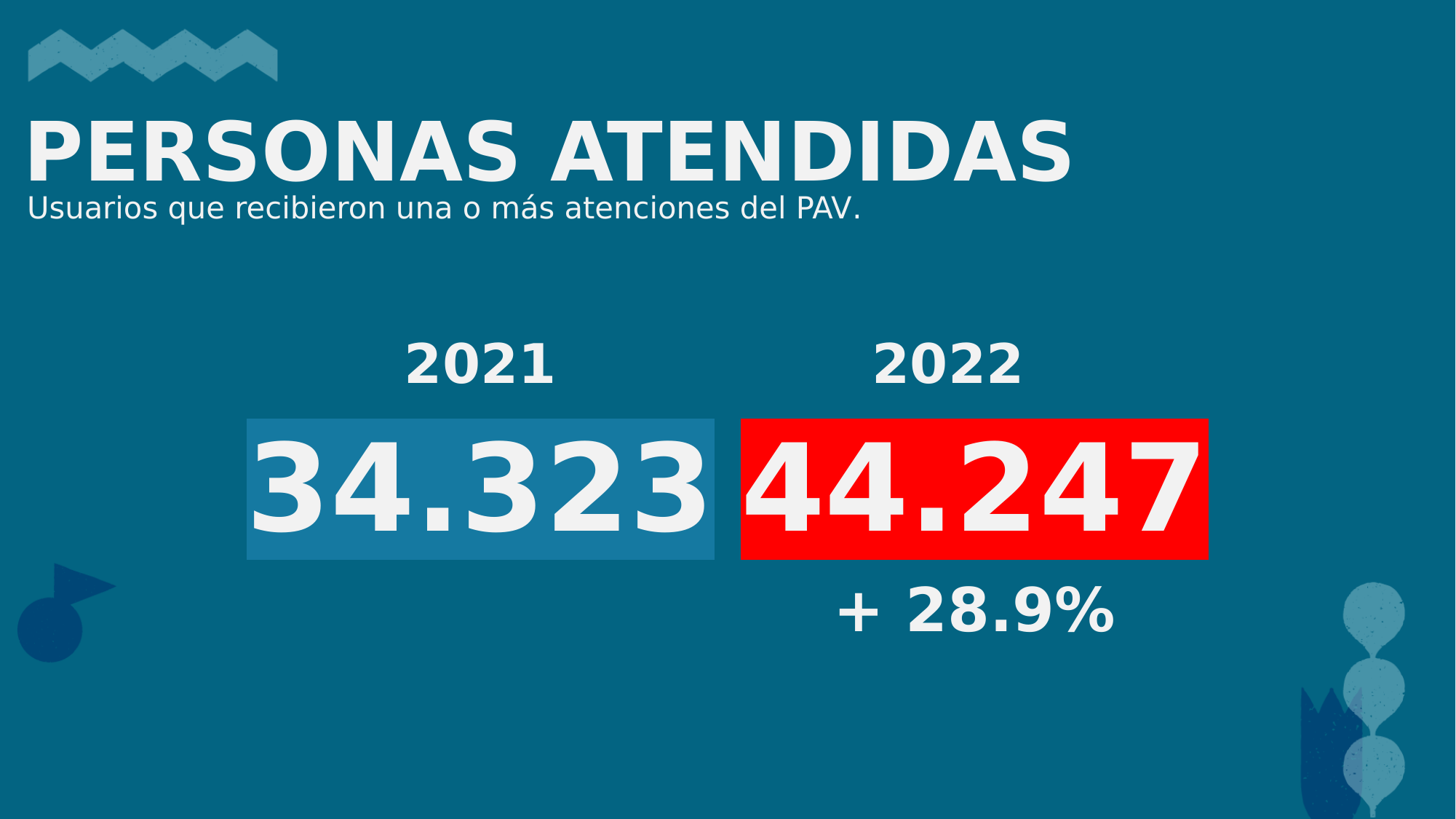

PERSONAS ATENDIDAS
Usuarios que recibieron una o más atenciones del PAV.
2022
2021
44.247
34.323
+ 28.9%